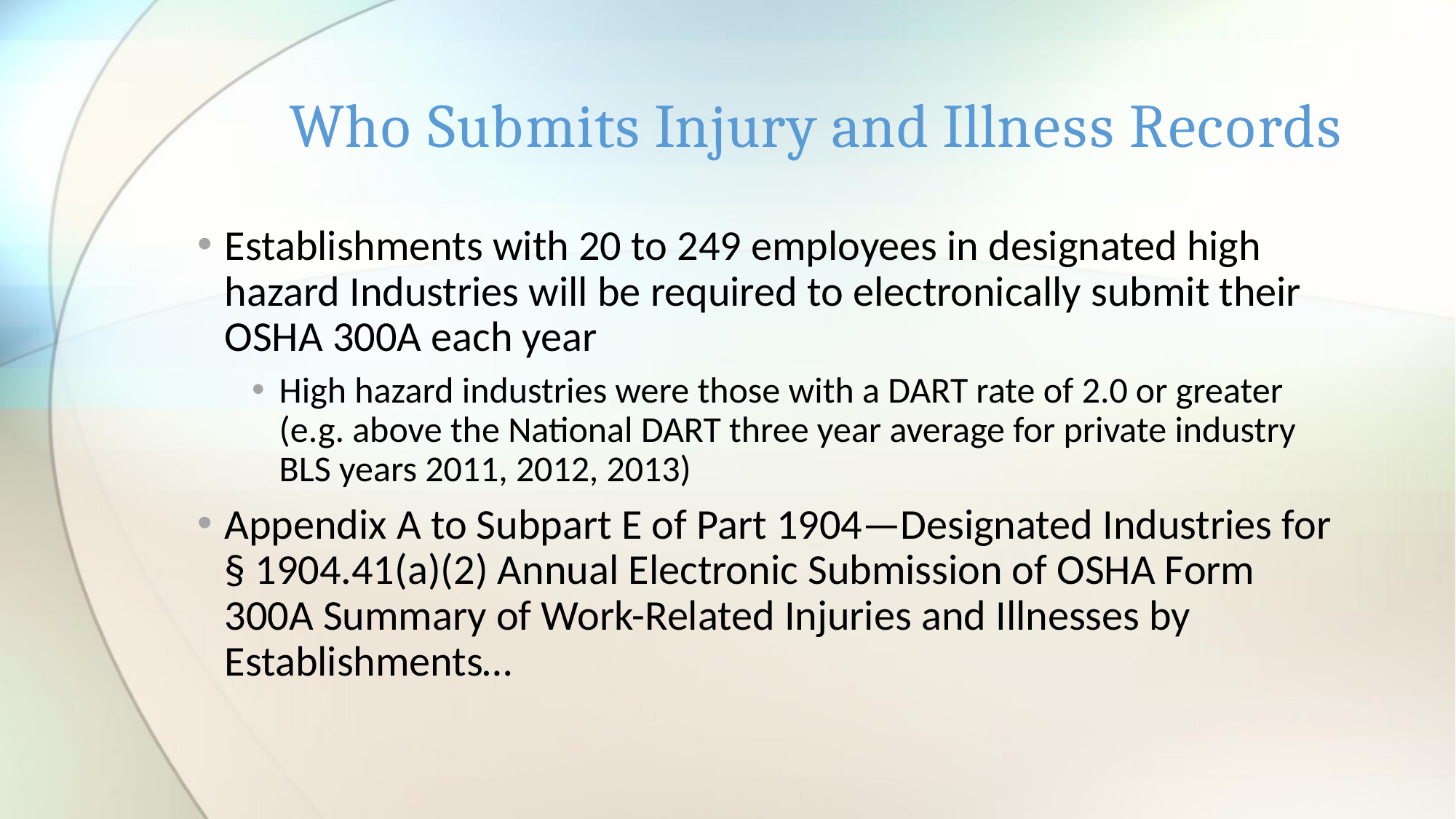

# Who Submits Injury and Illness Records
Establishments with 20 to 249 employees in designated high hazard Industries will be required to electronically submit their OSHA 300A each year
High hazard industries were those with a DART rate of 2.0 or greater (e.g. above the National DART three year average for private industry BLS years 2011, 2012, 2013)
Appendix A to Subpart E of Part 1904—Designated Industries for § 1904.41(a)(2) Annual Electronic Submission of OSHA Form 300A Summary of Work-Related Injuries and Illnesses by Establishments…